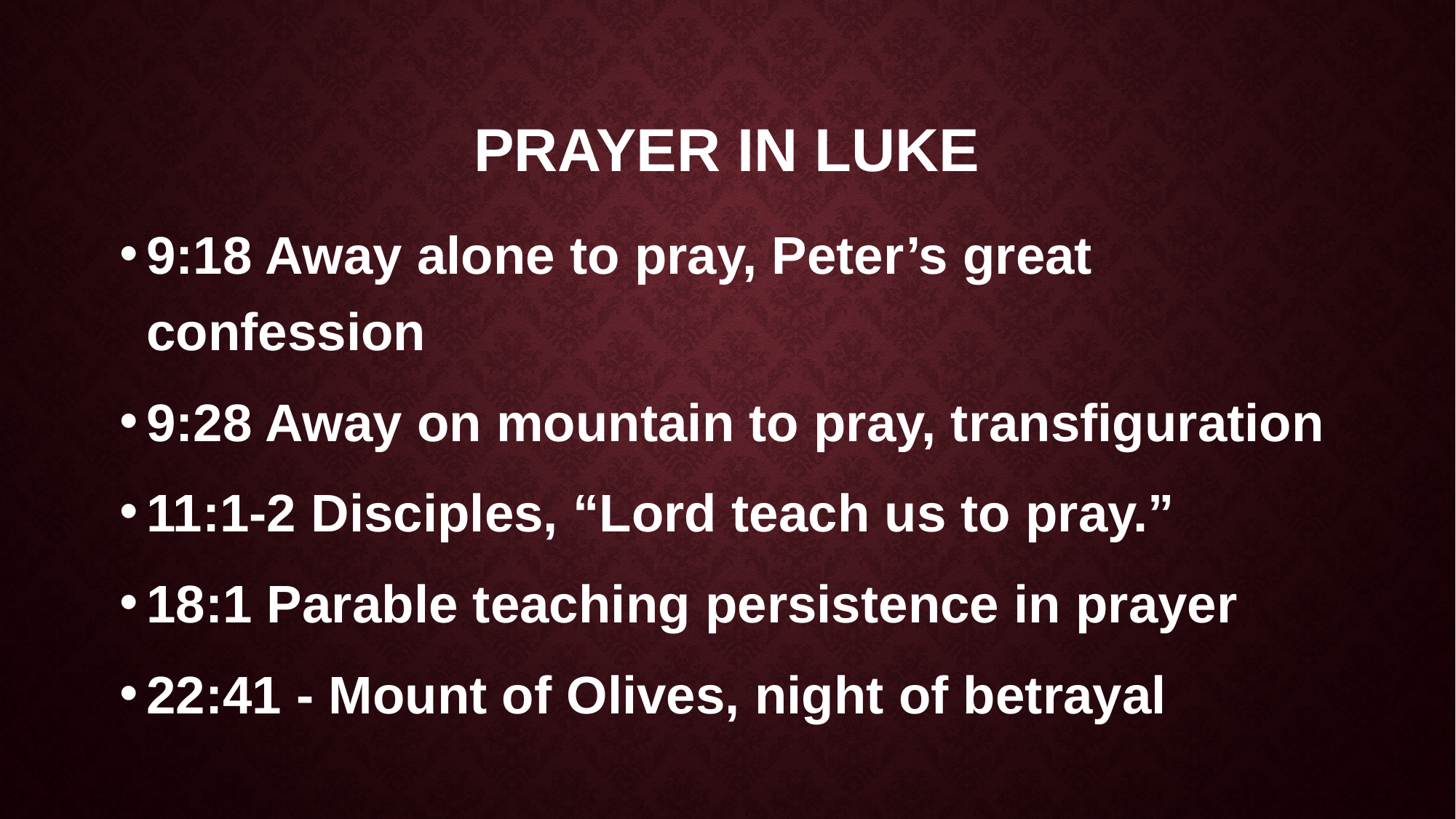

# Prayer in luke
9:18 Away alone to pray, Peter’s great confession
9:28 Away on mountain to pray, transfiguration
11:1-2 Disciples, “Lord teach us to pray.”
18:1 Parable teaching persistence in prayer
22:41 - Mount of Olives, night of betrayal